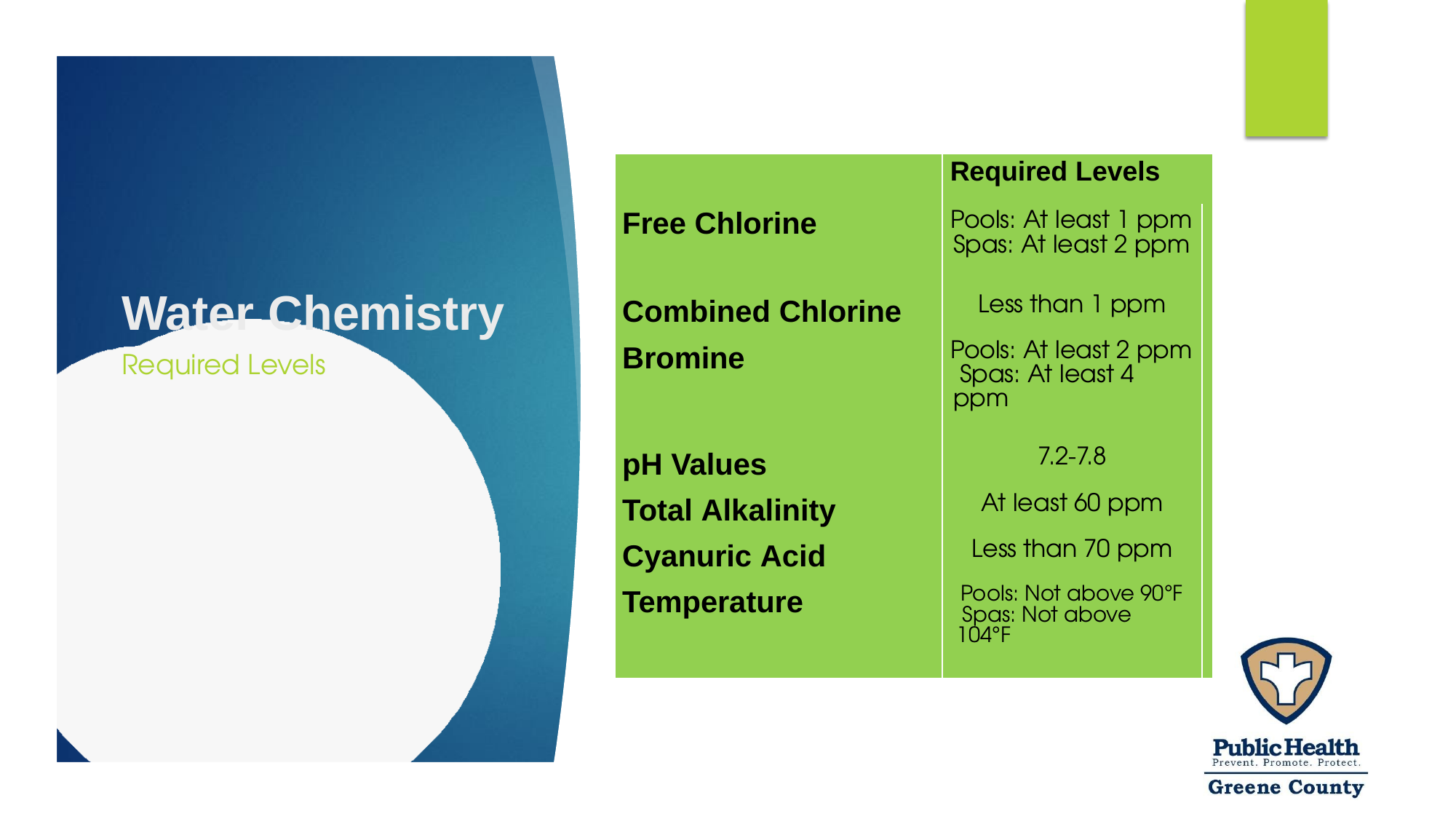

|  | Required Levels |  |
| --- | --- | --- |
| Free Chlorine | Pools: At least 1 ppm Spas: At least 2 ppm |  |
| Combined Chlorine | Less than 1 ppm |  |
| Bromine | Pools: At least 2 ppm Spas: At least 4 ppm |  |
| pH Values | 7.2-7.8 |  |
| Total Alkalinity | At least 60 ppm |  |
| Cyanuric Acid | Less than 70 ppm |  |
| Temperature | Pools: Not above 90°F Spas: Not above 104°F |  |
# Water Chemistry
Required Levels